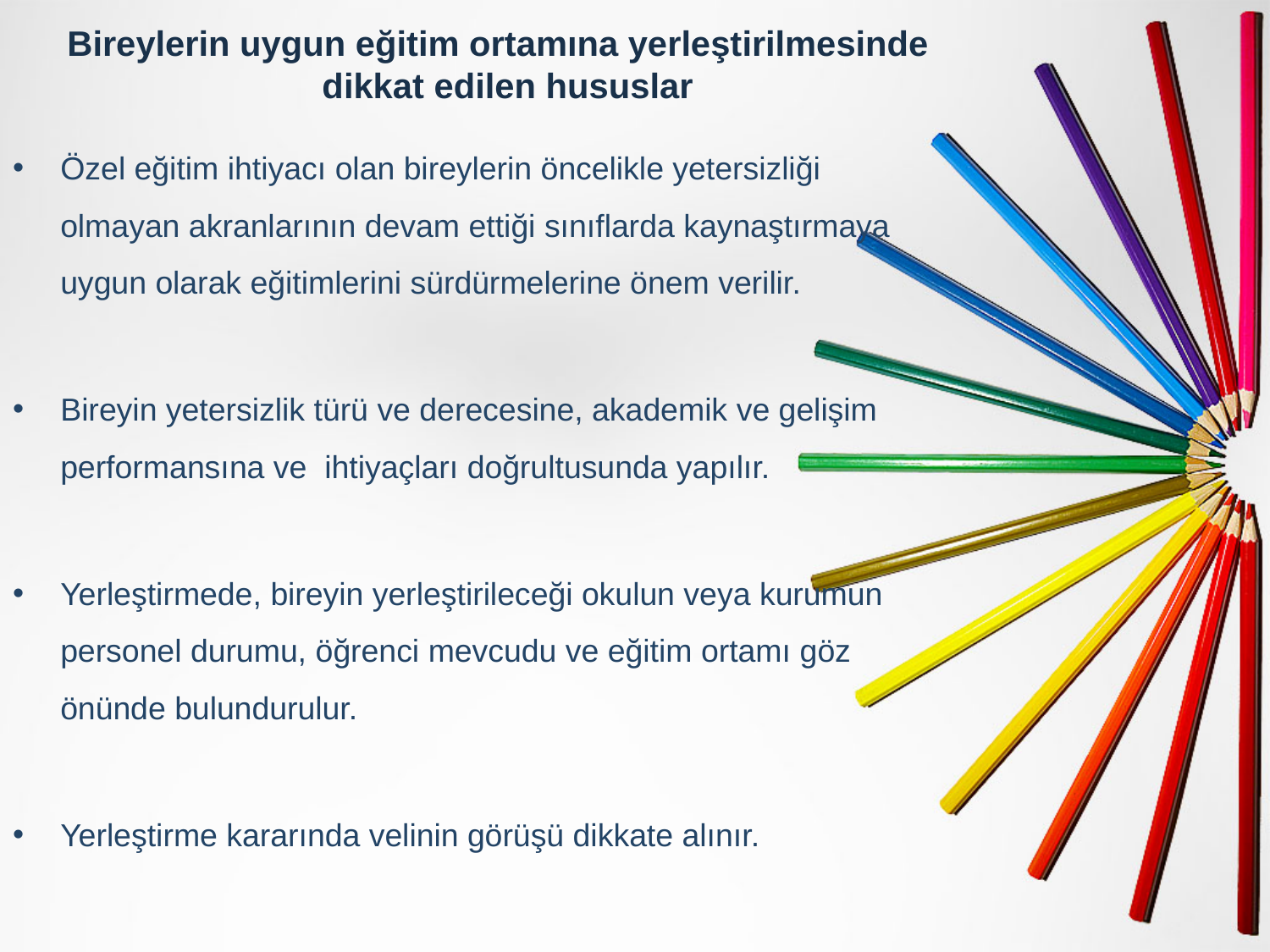

# Bireylerin uygun eğitim ortamına yerleştirilmesinde dikkat edilen hususlar
Özel eğitim ihtiyacı olan bireylerin öncelikle yetersizliği olmayan akranlarının devam ettiği sınıflarda kaynaştırmaya uygun olarak eğitimlerini sürdürmelerine önem verilir.

Bireyin yetersizlik türü ve derecesine, akademik ve gelişim performansına ve  ihtiyaçları doğrultusunda yapılır.

Yerleştirmede, bireyin yerleştirileceği okulun veya kurumun personel durumu, öğrenci mevcudu ve eğitim ortamı göz önünde bulundurulur.

Yerleştirme kararında velinin görüşü dikkate alınır.